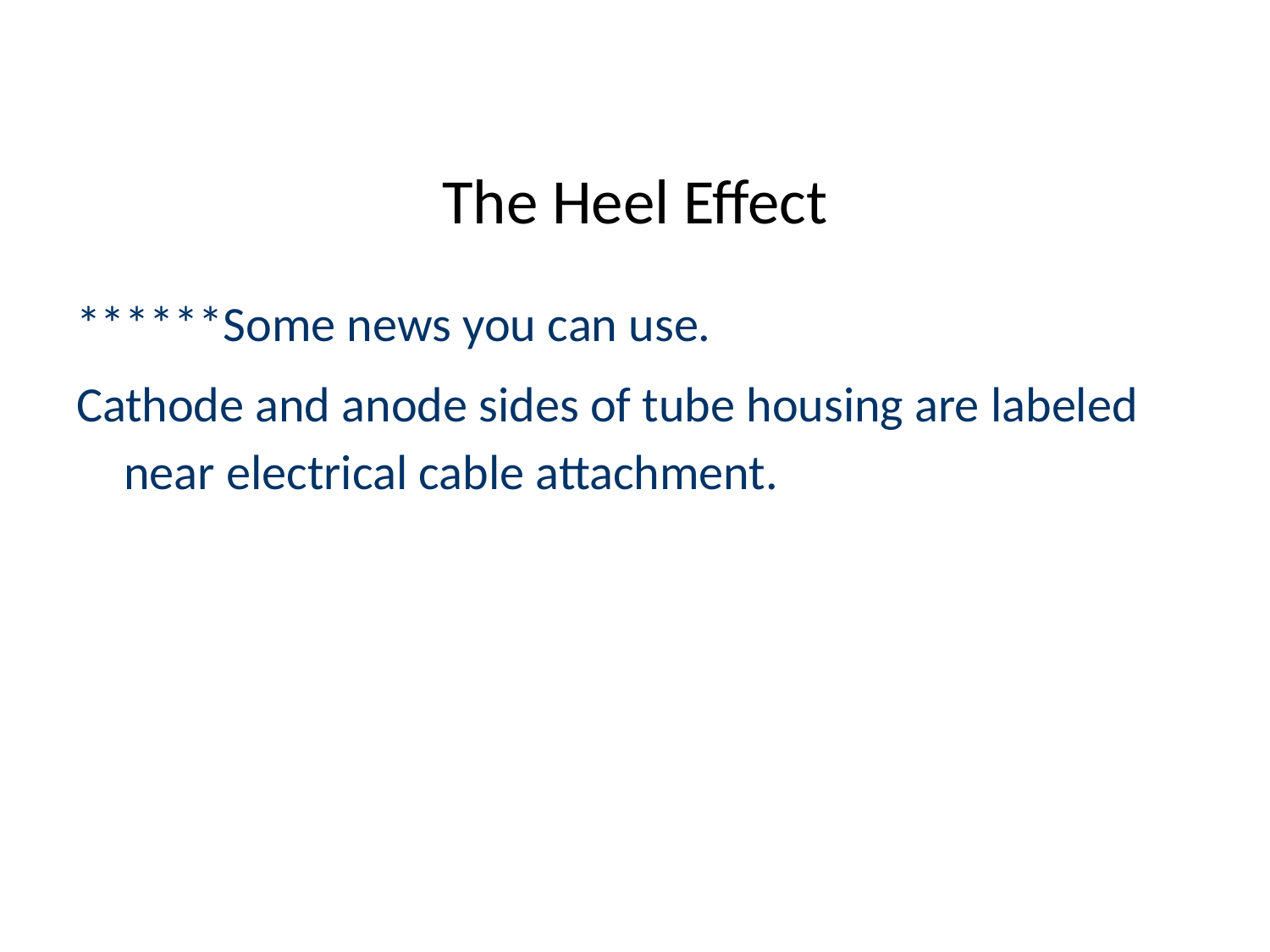

# The Heel Effect
******Some news you can use.
Cathode and anode sides of tube housing are labeled near electrical cable attachment.